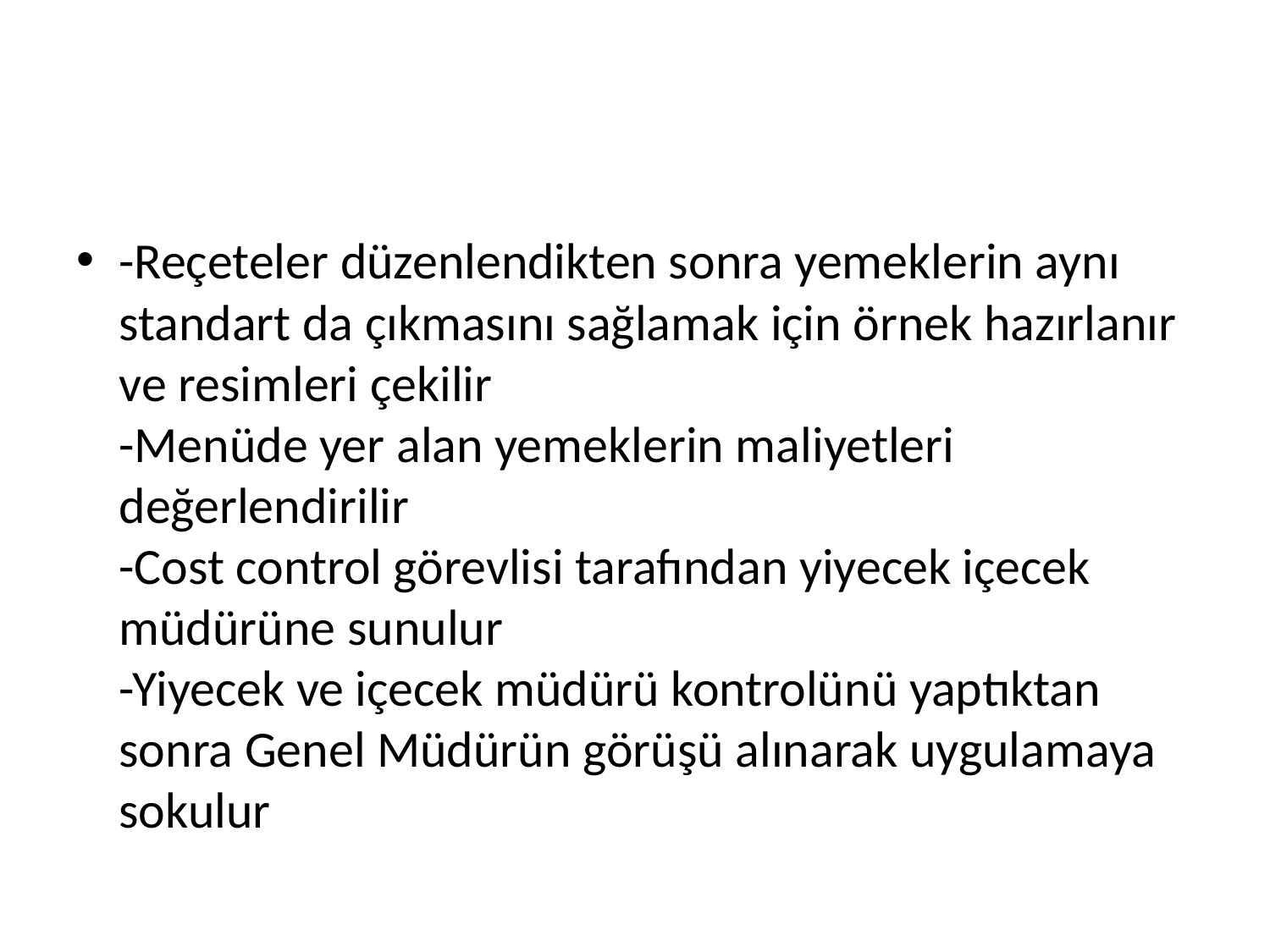

#
-Reçeteler düzenlendikten sonra yemeklerin aynı standart da çıkmasını sağlamak için örnek hazırlanır ve resimleri çekilir
-Menüde yer alan yemeklerin maliyetleri değerlendirilir
-Cost control görevlisi tarafından yiyecek içecek müdürüne sunulur
-Yiyecek ve içecek müdürü kontrolünü yaptıktan sonra Genel Müdürün görüşü alınarak uygulamaya sokulur